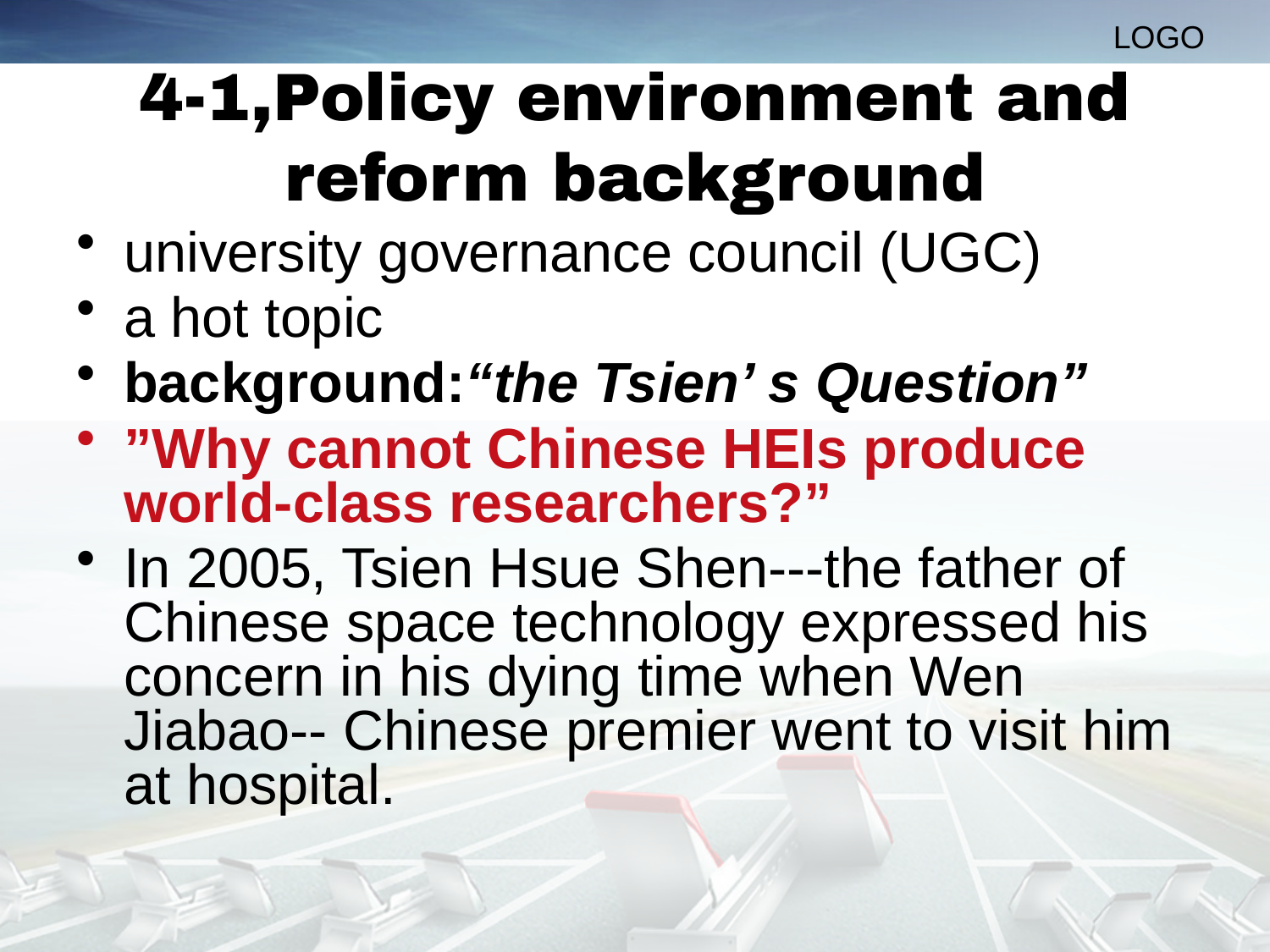

# 4-1,Policy environment and reform background
university governance council (UGC)
a hot topic
background:“the Tsien’ s Question”
”Why cannot Chinese HEIs produce world-class researchers?”
In 2005, Tsien Hsue Shen---the father of Chinese space technology expressed his concern in his dying time when Wen Jiabao-- Chinese premier went to visit him at hospital.